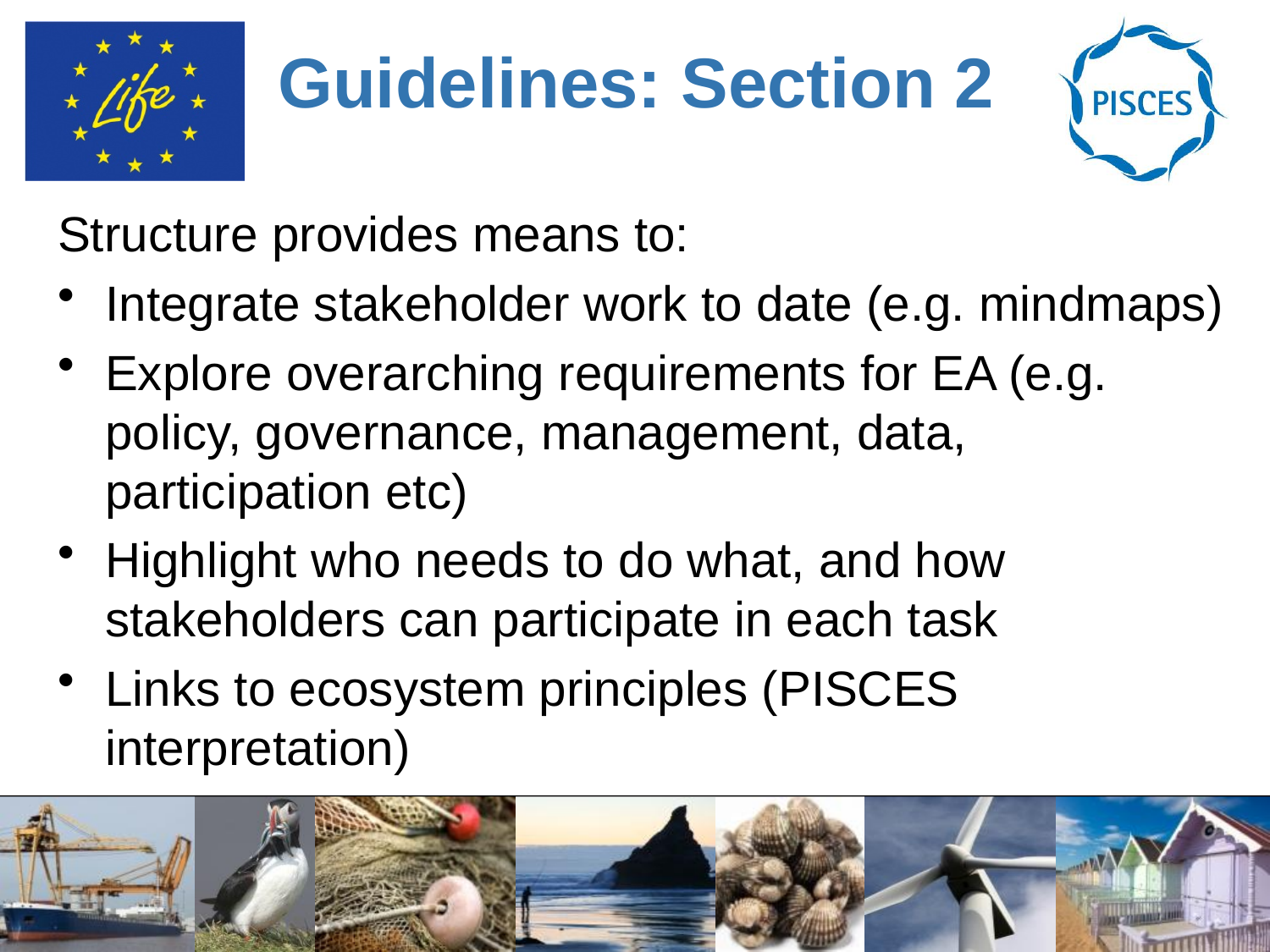

# Guidelines: Section 2
Structure provides means to:
Integrate stakeholder work to date (e.g. mindmaps)
Explore overarching requirements for EA (e.g. policy, governance, management, data, participation etc)
Highlight who needs to do what, and how stakeholders can participate in each task
Links to ecosystem principles (PISCES interpretation)